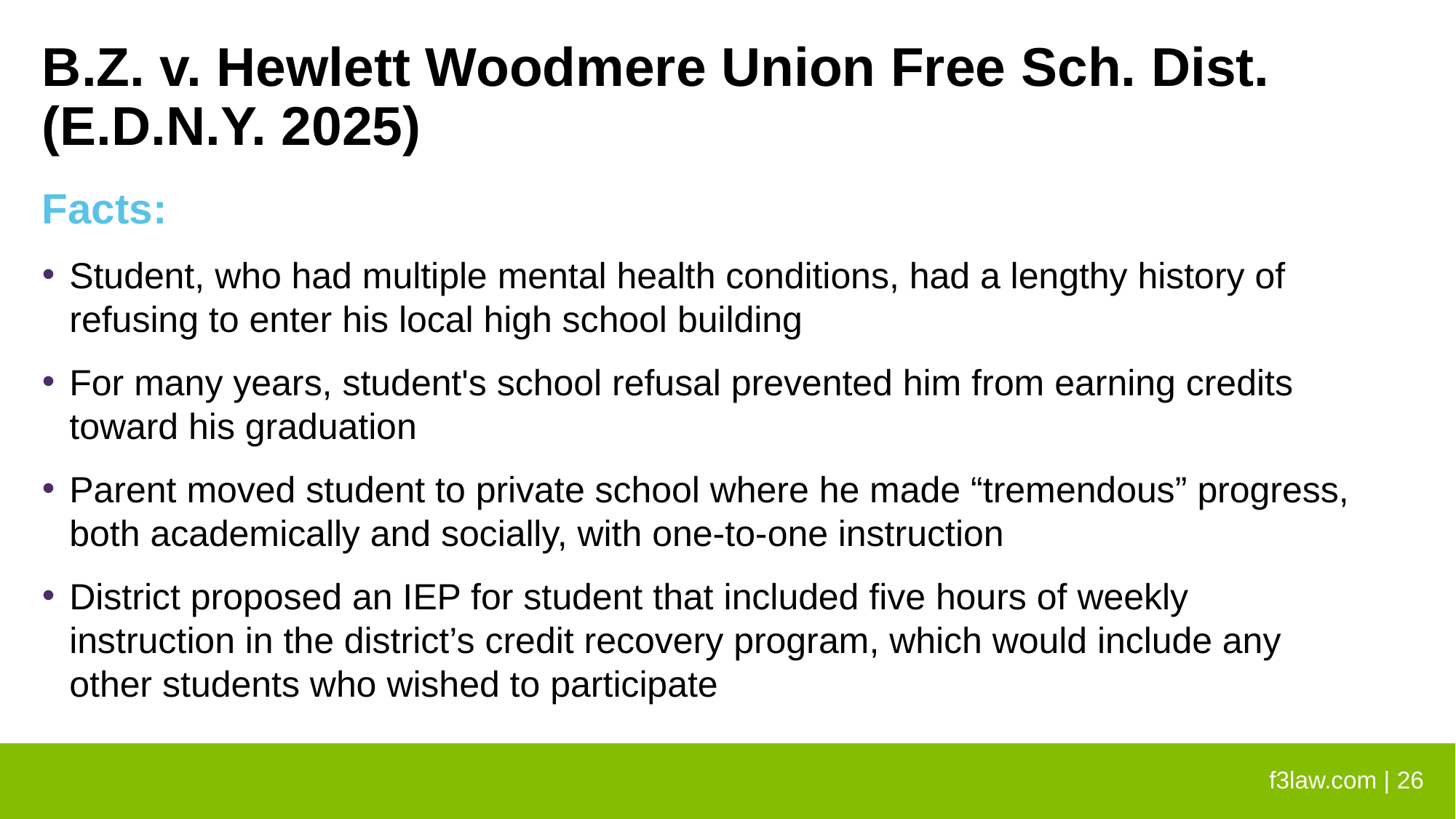

# B.Z. v. Hewlett Woodmere Union Free Sch. Dist. (E.D.N.Y. 2025)
Facts:
Student, who had multiple mental health conditions, had a lengthy history of refusing to enter his local high school building
For many years, student's school refusal prevented him from earning credits toward his graduation
Parent moved student to private school where he made “tremendous” progress, both academically and socially, with one-to-one instruction
District proposed an IEP for student that included five hours of weekly instruction in the district’s credit recovery program, which would include any other students who wished to participate
 f3law.com | 26